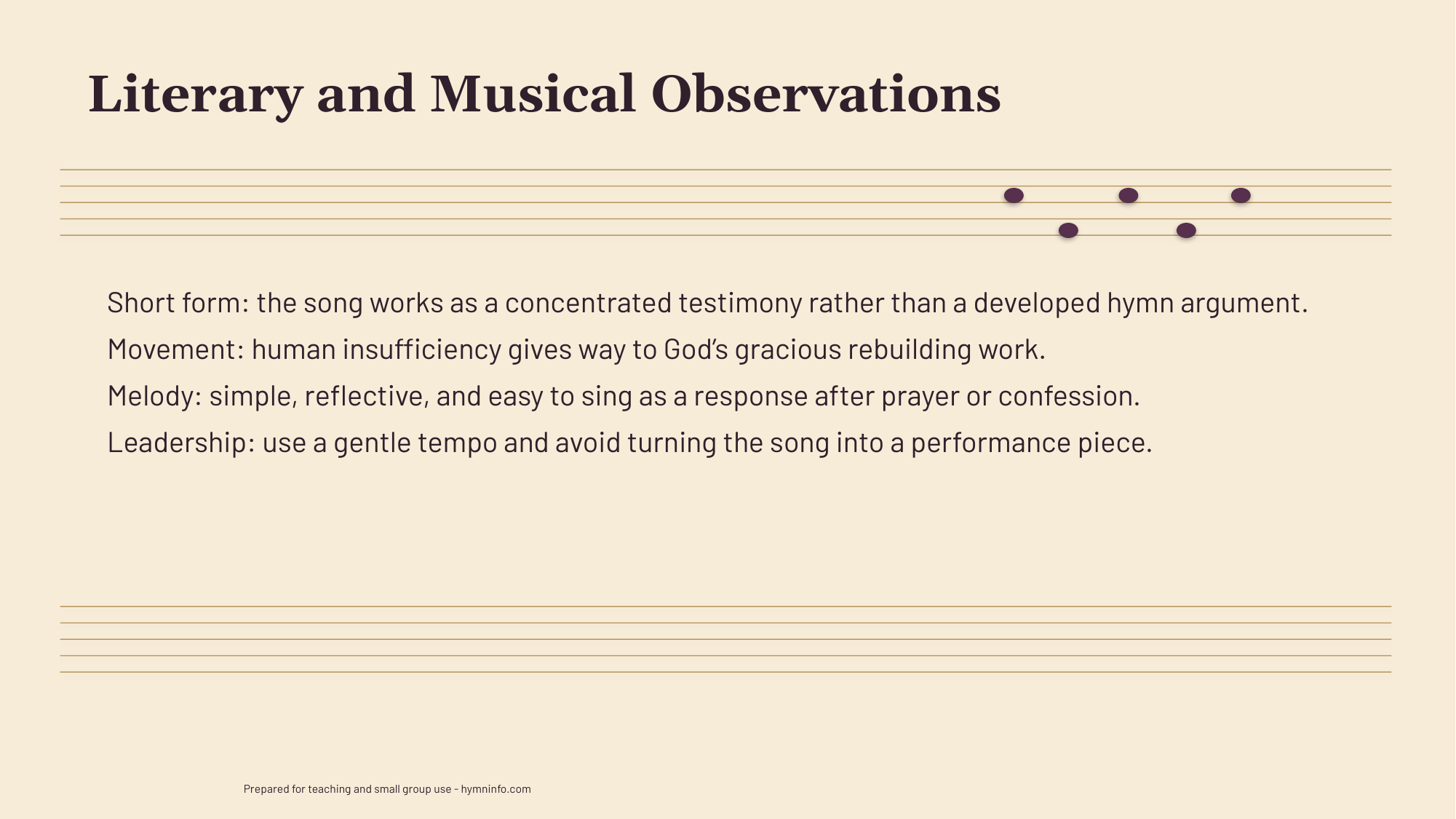

Literary and Musical Observations

Short form: the song works as a concentrated testimony rather than a developed hymn argument.
Movement: human insufficiency gives way to God’s gracious rebuilding work.
Melody: simple, reflective, and easy to sing as a response after prayer or confession.
Leadership: use a gentle tempo and avoid turning the song into a performance piece.

Prepared for teaching and small group use - hymninfo.com